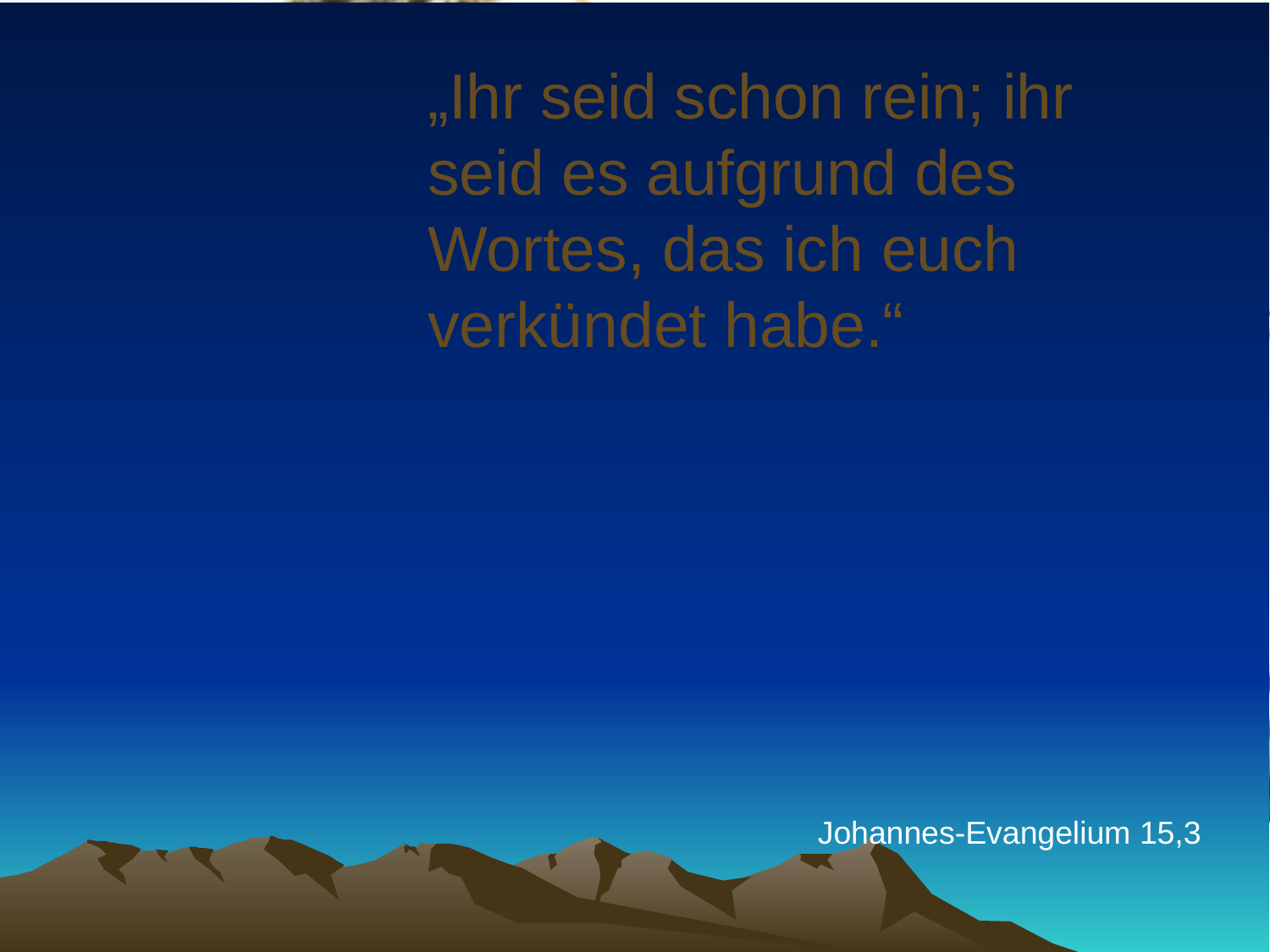

# „Ihr seid schon rein; ihr seid es aufgrund des Wortes, das ich euch verkündet habe.“
Johannes-Evangelium 15,3